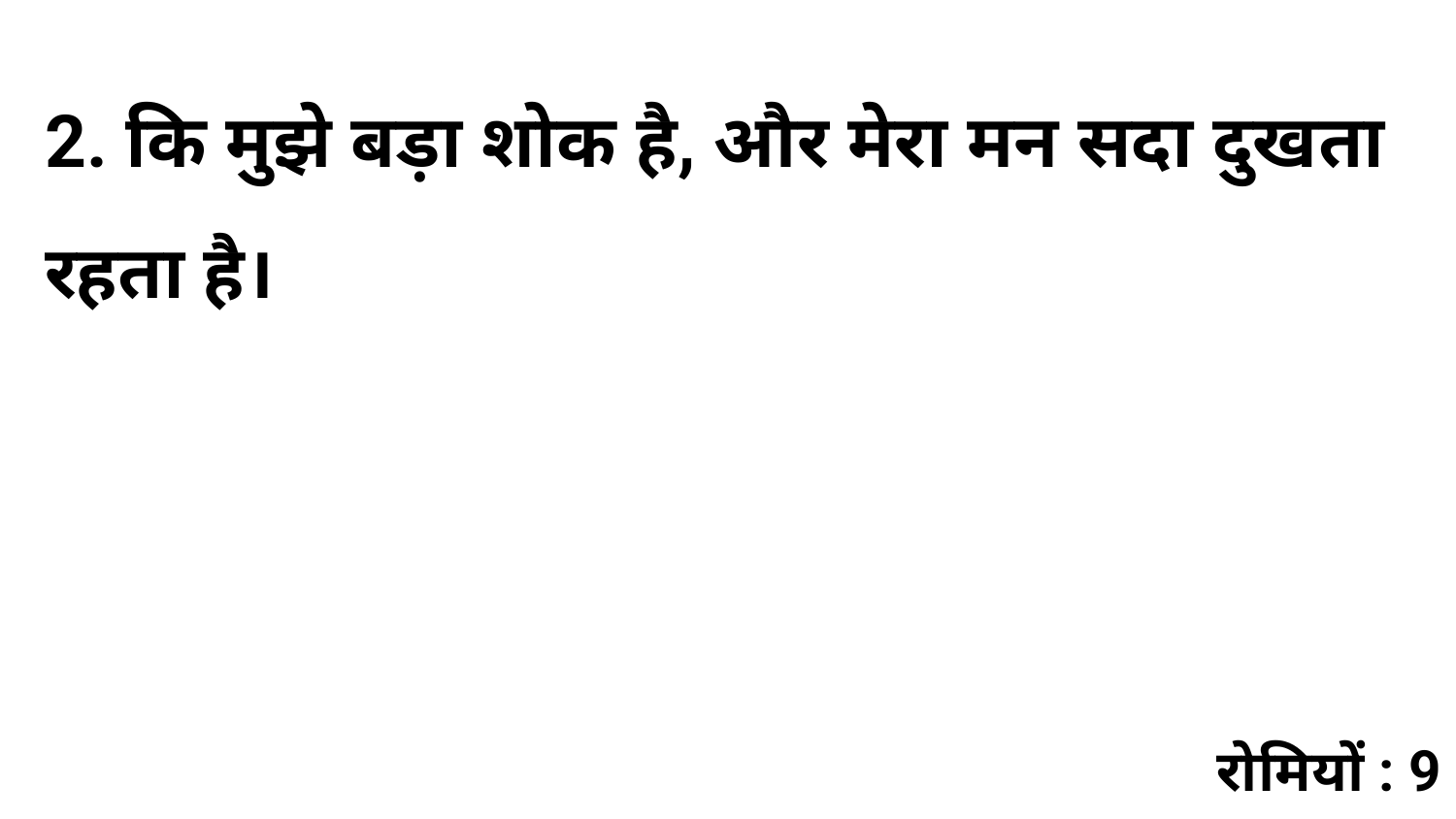

2. कि मुझे बड़ा शोक है, और मेरा मन सदा दुखता रहता है।
रोमियों : 9